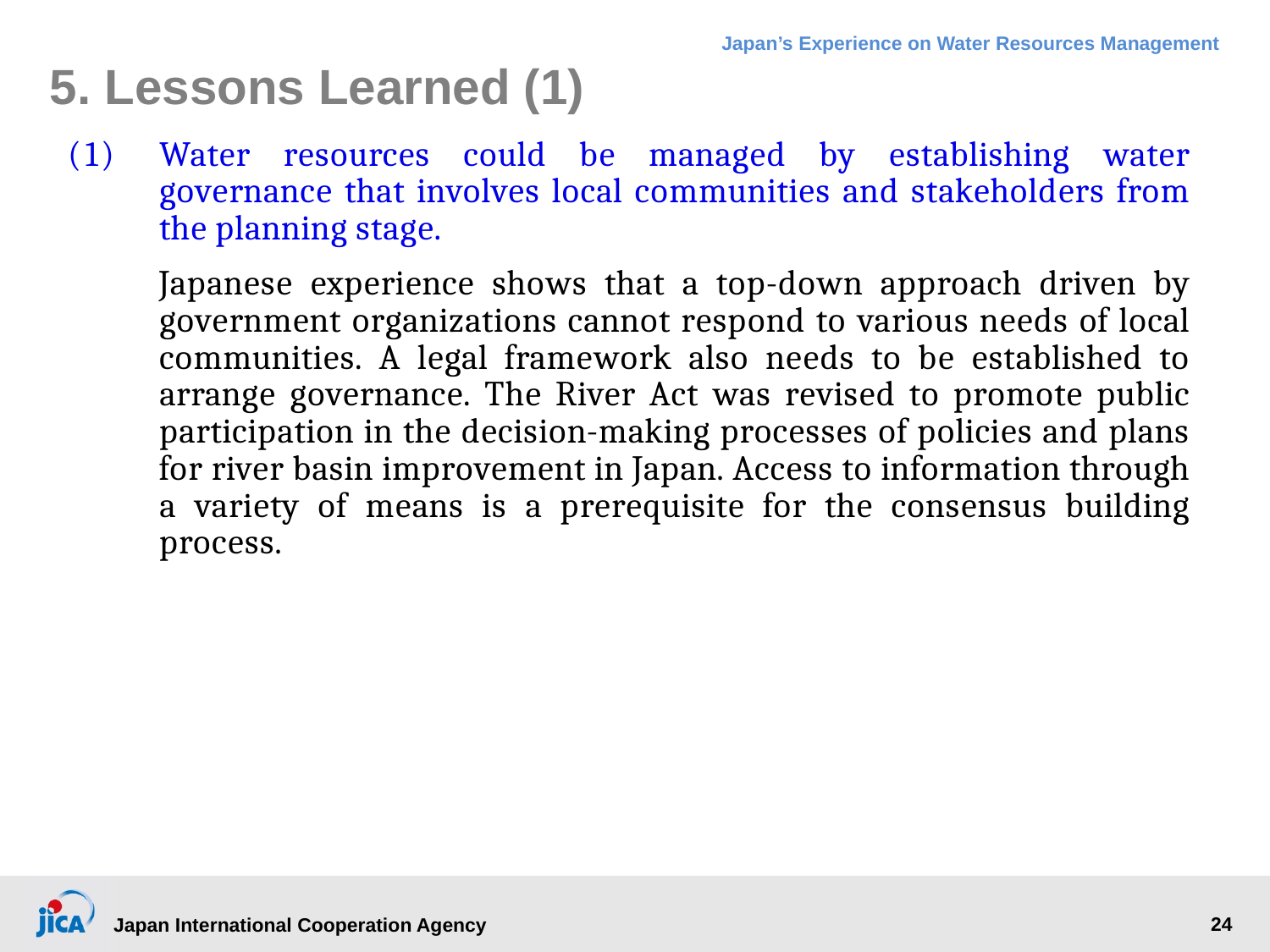

# 5. Lessons Learned (1)
(1)	Water resources could be managed by establishing water governance that involves local communities and stakeholders from the planning stage.
Japanese experience shows that a top-down approach driven by government organizations cannot respond to various needs of local communities. A legal framework also needs to be established to arrange governance. The River Act was revised to promote public participation in the decision-making processes of policies and plans for river basin improvement in Japan. Access to information through a variety of means is a prerequisite for the consensus building process.